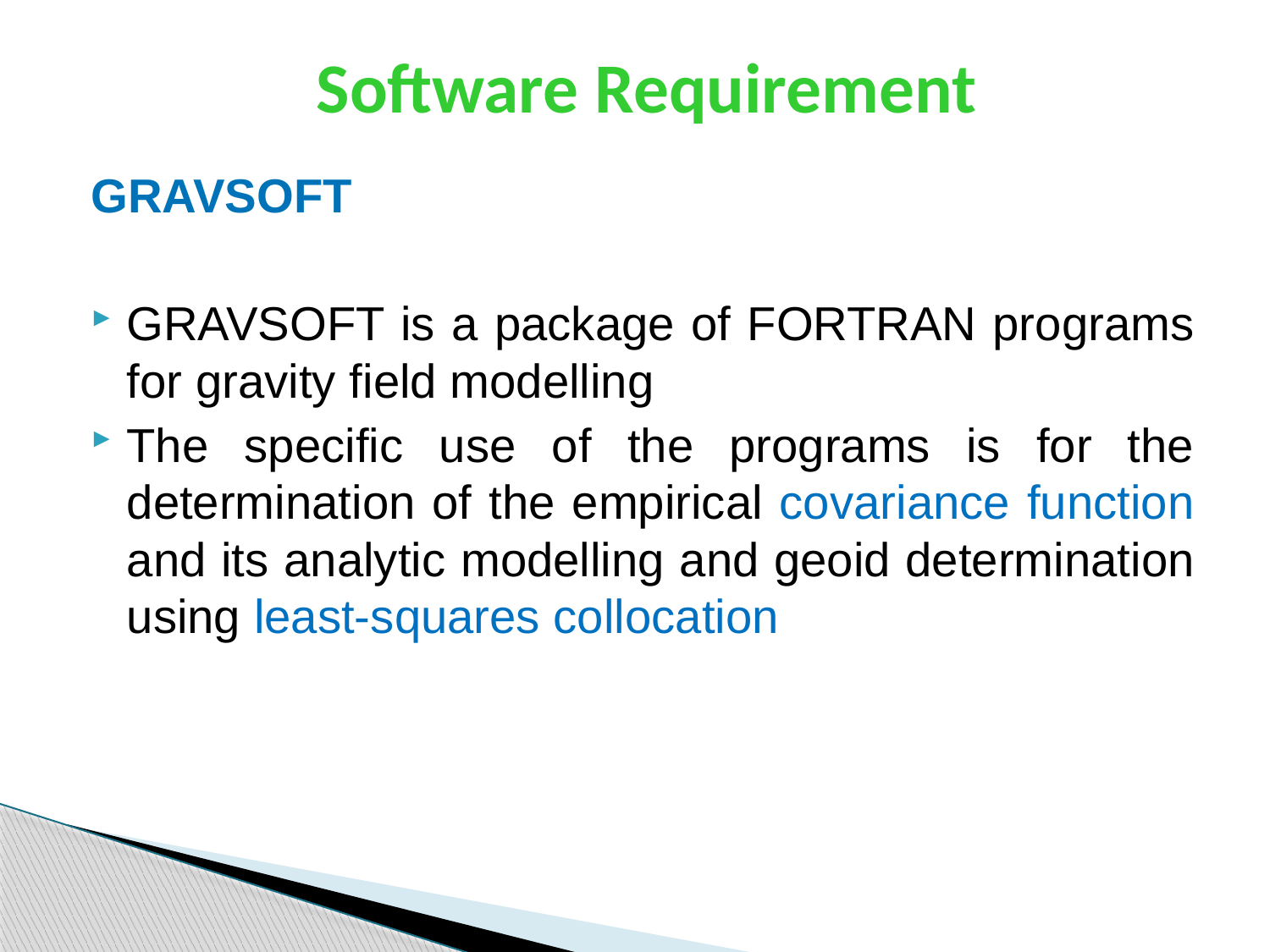

# Software Requirement
GRAVSOFT

GRAVSOFT is a package of FORTRAN programs for gravity field modelling
The specific use of the programs is for the determination of the empirical covariance function and its analytic modelling and geoid determination using least-squares collocation